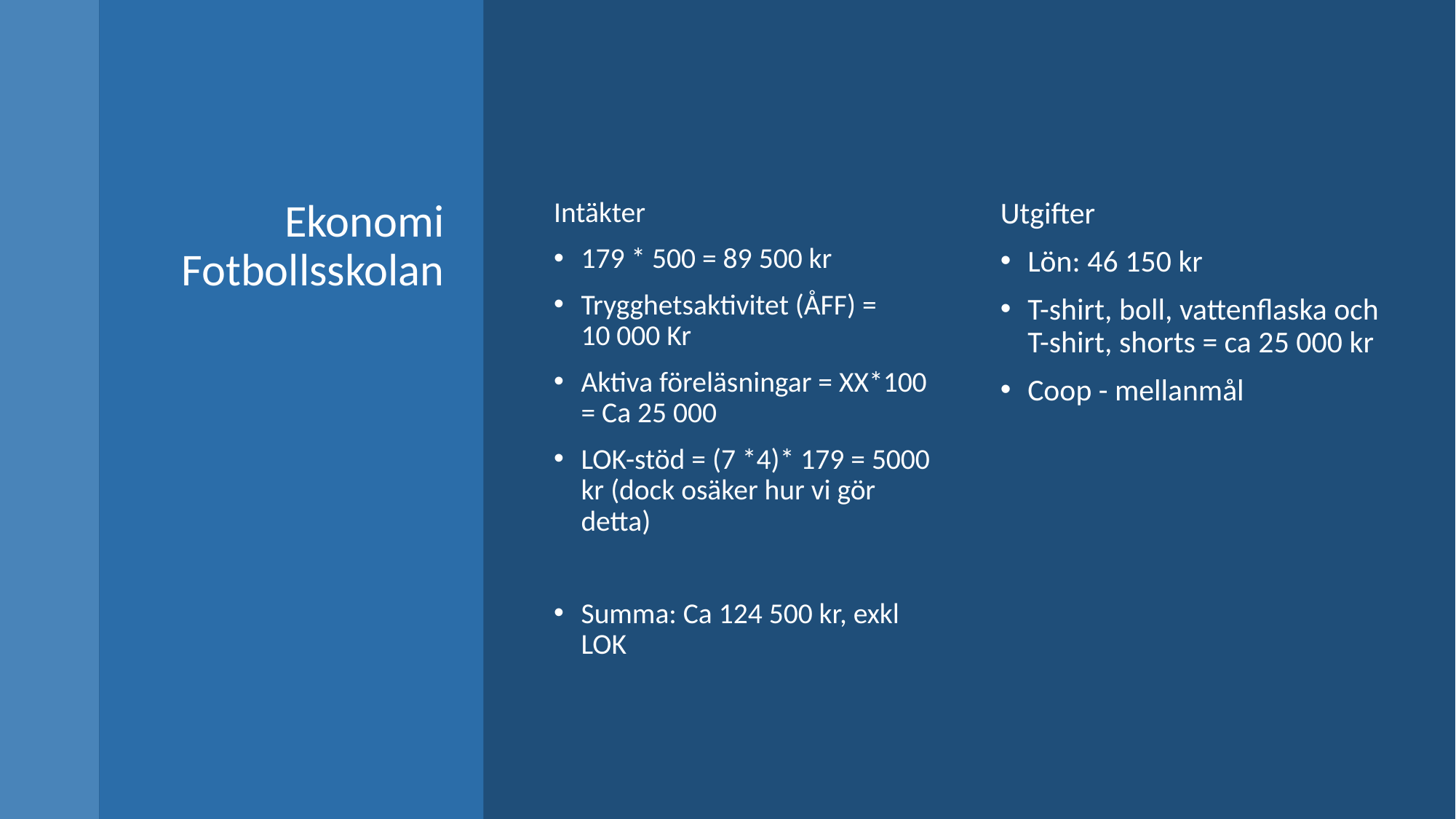

# Ekonomi Fotbollsskolan
Intäkter
179 * 500 = 89 500 kr
Trygghetsaktivitet (ÅFF) =
10 000 Kr
Aktiva föreläsningar = XX*100 = Ca 25 000
LOK-stöd = (7 *4)* 179 = 5000 kr (dock osäker hur vi gör detta)

Summa: Ca 124 500 kr, exkl LOK
Utgifter
Lön: 46 150 kr
T-shirt, boll, vattenflaska och T-shirt, shorts = ca 25 000 kr
Coop - mellanmål